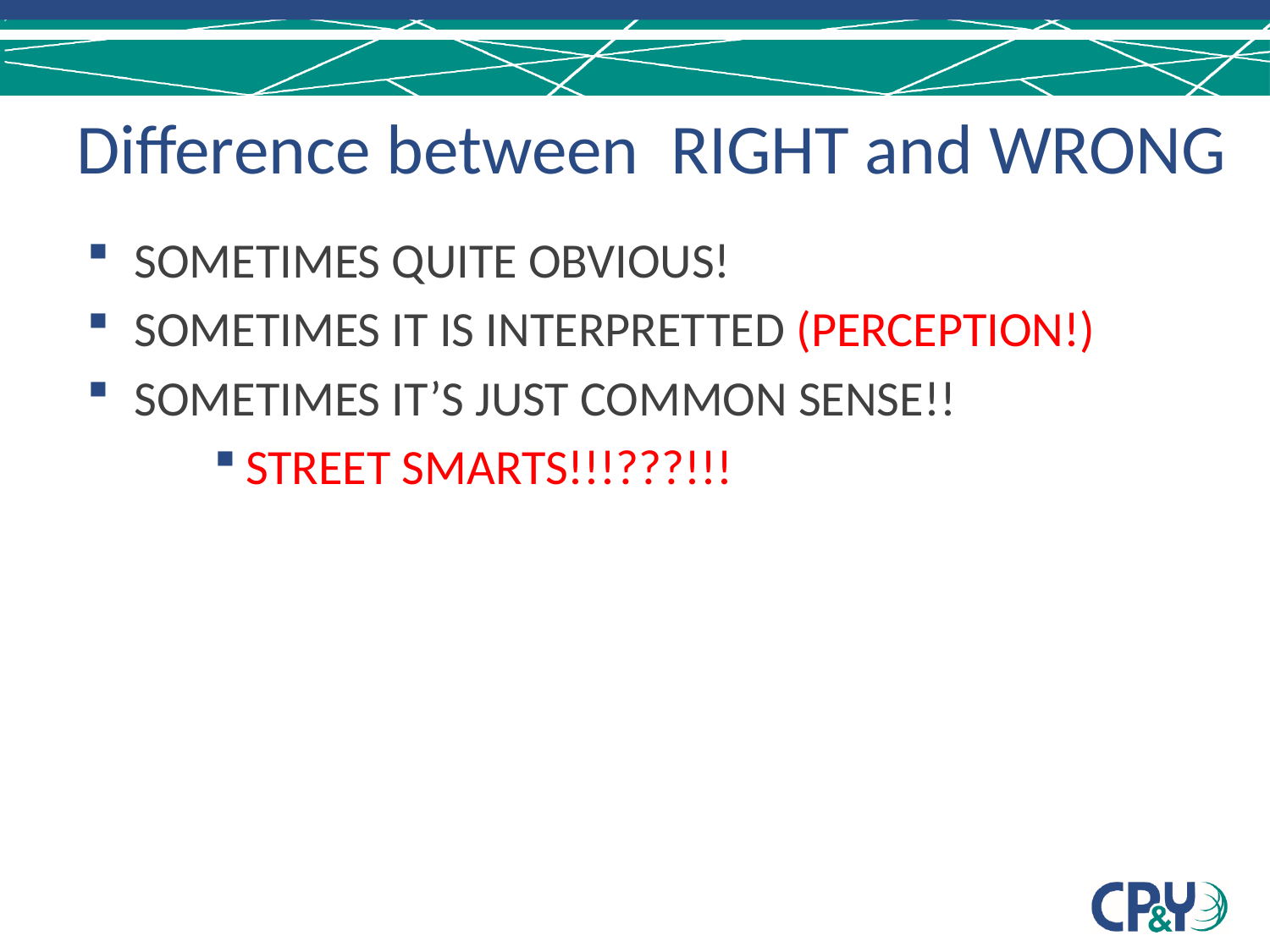

# Difference between  RIGHT and WRONG
SOMETIMES QUITE OBVIOUS!
SOMETIMES IT IS INTERPRETTED (PERCEPTION!)
SOMETIMES IT’S JUST COMMON SENSE!!
STREET SMARTS!!!???!!!